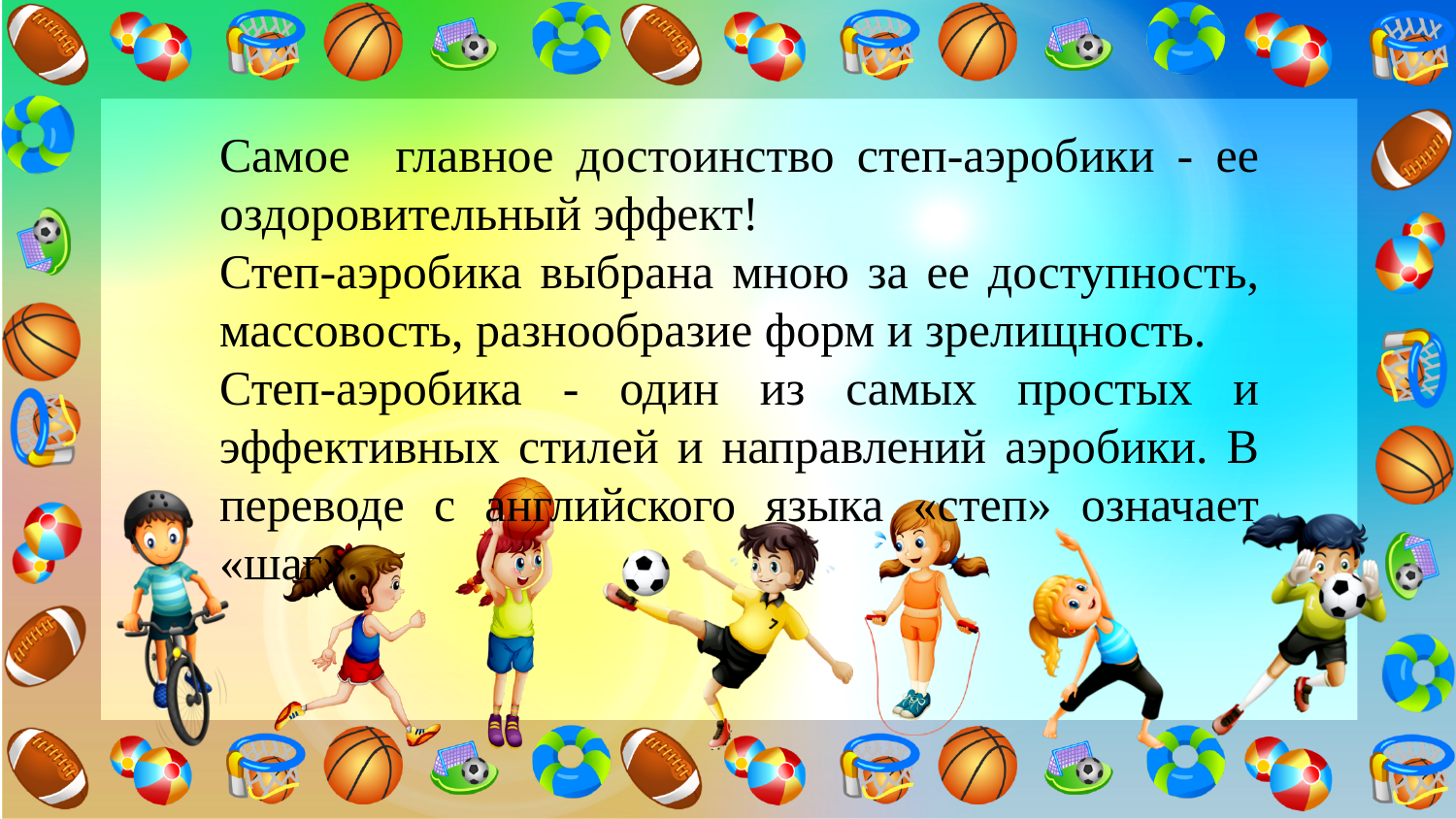

Самое  главное достоинство степ-аэробики - ее оздоровительный эффект!
Степ-аэробика выбрана мною за ее доступность, массовость, разнообразие форм и зрелищность.
Степ-аэробика - один из самых простых и эффективных стилей и направлений аэробики. В переводе с английского языка «степ» означает «шаг».